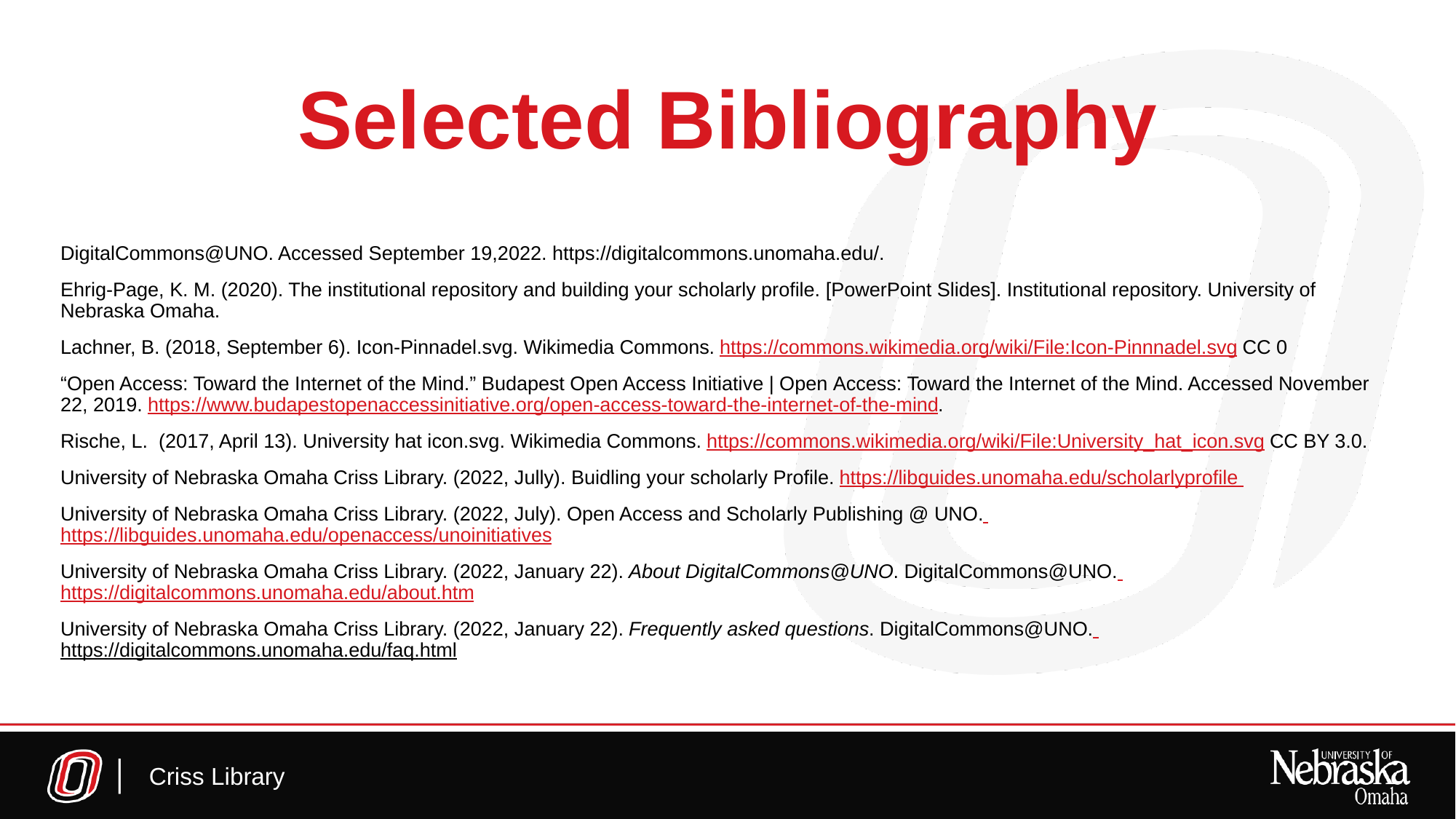

# Selected Bibliography
DigitalCommons@UNO. Accessed September 19,2022. https://digitalcommons.unomaha.edu/.​
Ehrig-Page, K. M. (2020). The institutional repository and building your scholarly profile. [PowerPoint Slides]. Institutional repository. University of Nebraska Omaha.
​Lachner, B. (2018, September 6). Icon-Pinnadel.svg. Wikimedia Commons. https://commons.wikimedia.org/wiki/File:Icon-Pinnnadel.svg CC 0
“Open Access: Toward the Internet of the Mind.” Budapest Open Access Initiative | Open Access: Toward the Internet of the Mind. Accessed November 22, 2019. https://www.budapestopenaccessinitiative.org/open-access-toward-the-internet-of-the-mind.
Rische, L.  (2017, April 13). University hat icon.svg. Wikimedia Commons. https://commons.wikimedia.org/wiki/File:University_hat_icon.svg CC BY 3.0.
University of Nebraska Omaha Criss Library. (2022, Jully). Buidling your scholarly Profile. https://libguides.unomaha.edu/scholarlyprofile
University of Nebraska Omaha Criss Library. (2022, July). Open Access and Scholarly Publishing @ UNO. https://libguides.unomaha.edu/openaccess/unoinitiatives
University of Nebraska Omaha Criss Library. (2022, January 22). About DigitalCommons@UNO. DigitalCommons@UNO. https://digitalcommons.unomaha.edu/about.htm
University of Nebraska Omaha Criss Library. (2022, January 22). Frequently asked questions. DigitalCommons@UNO. https://digitalcommons.unomaha.edu/faq.html

Criss Library